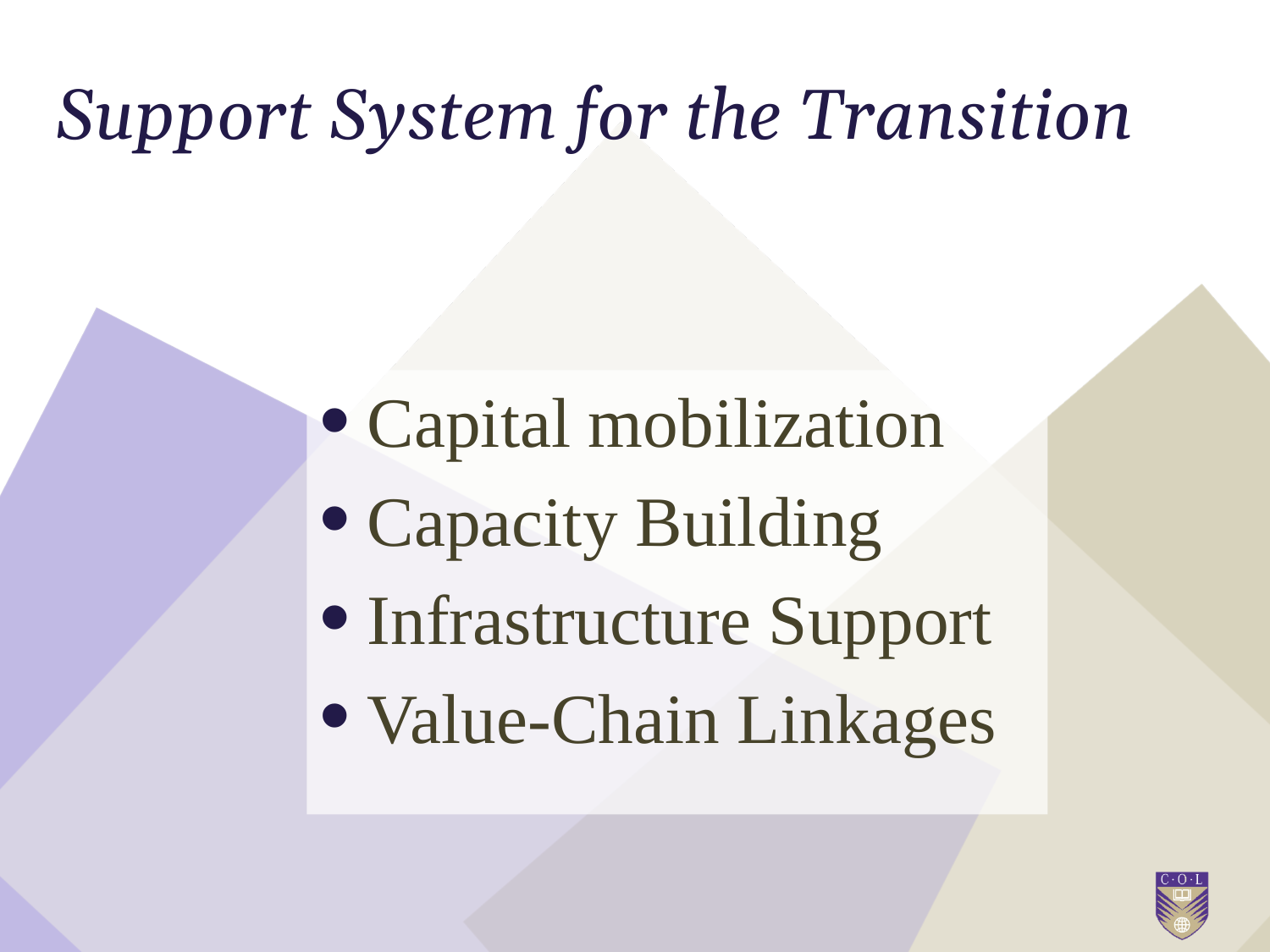

# Support System for the Transition
Capital mobilization
Capacity Building
Infrastructure Support
Value-Chain Linkages